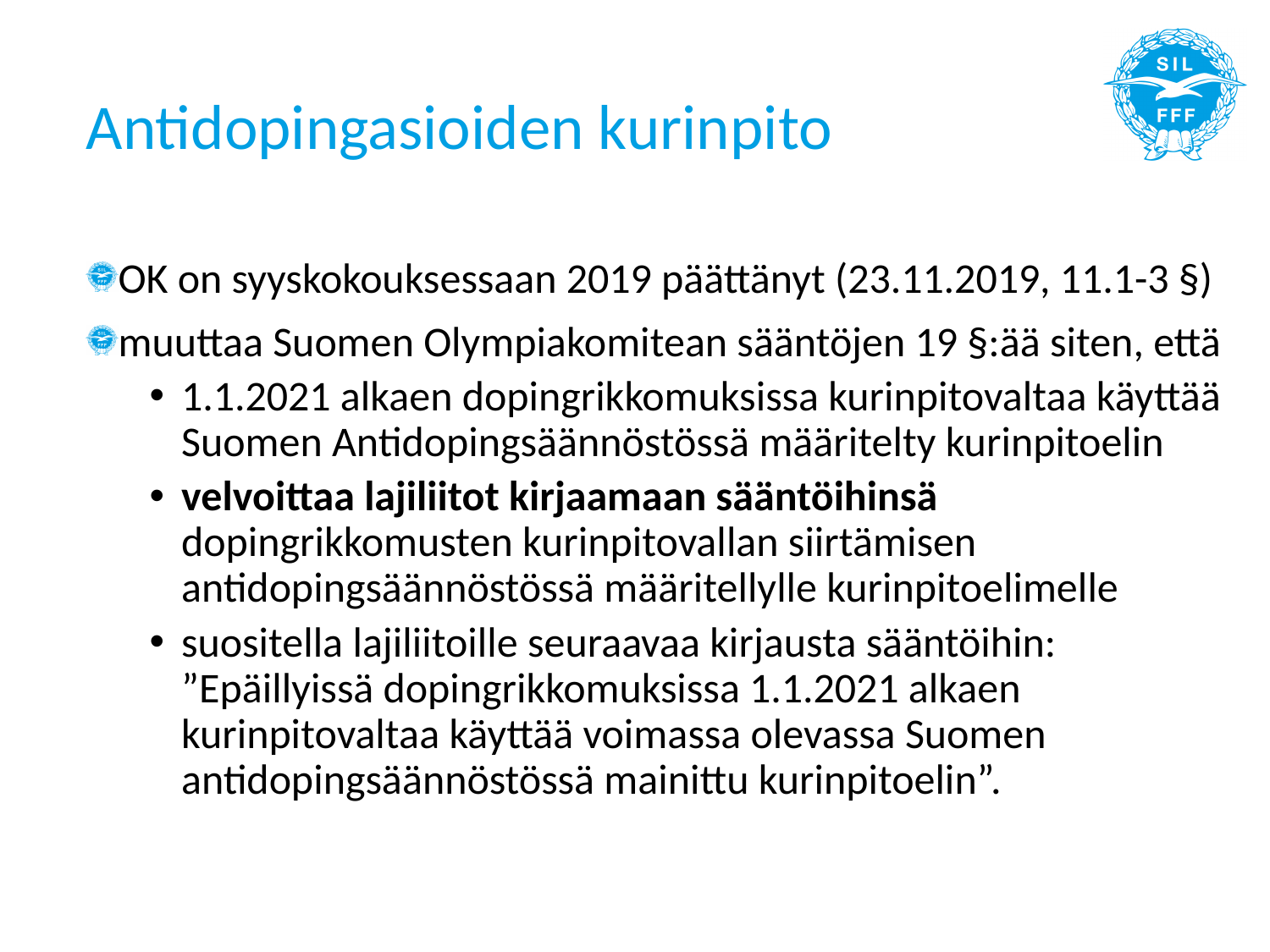

# Antidopingasioiden kurinpito
OK on syyskokouksessaan 2019 päättänyt (23.11.2019, 11.1-3 §)
muuttaa Suomen Olympiakomitean sääntöjen 19 §:ää siten, että
1.1.2021 alkaen dopingrikkomuksissa kurinpitovaltaa käyttää Suomen Antidopingsäännöstössä määritelty kurinpitoelin
velvoittaa lajiliitot kirjaamaan sääntöihinsä dopingrikkomusten kurinpitovallan siirtämisen antidopingsäännöstössä määritellylle kurinpitoelimelle
suositella lajiliitoille seuraavaa kirjausta sääntöihin: ”Epäillyissä dopingrikkomuksissa 1.1.2021 alkaen kurinpitovaltaa käyttää voimassa olevassa Suomen antidopingsäännöstössä mainittu kurinpitoelin”.